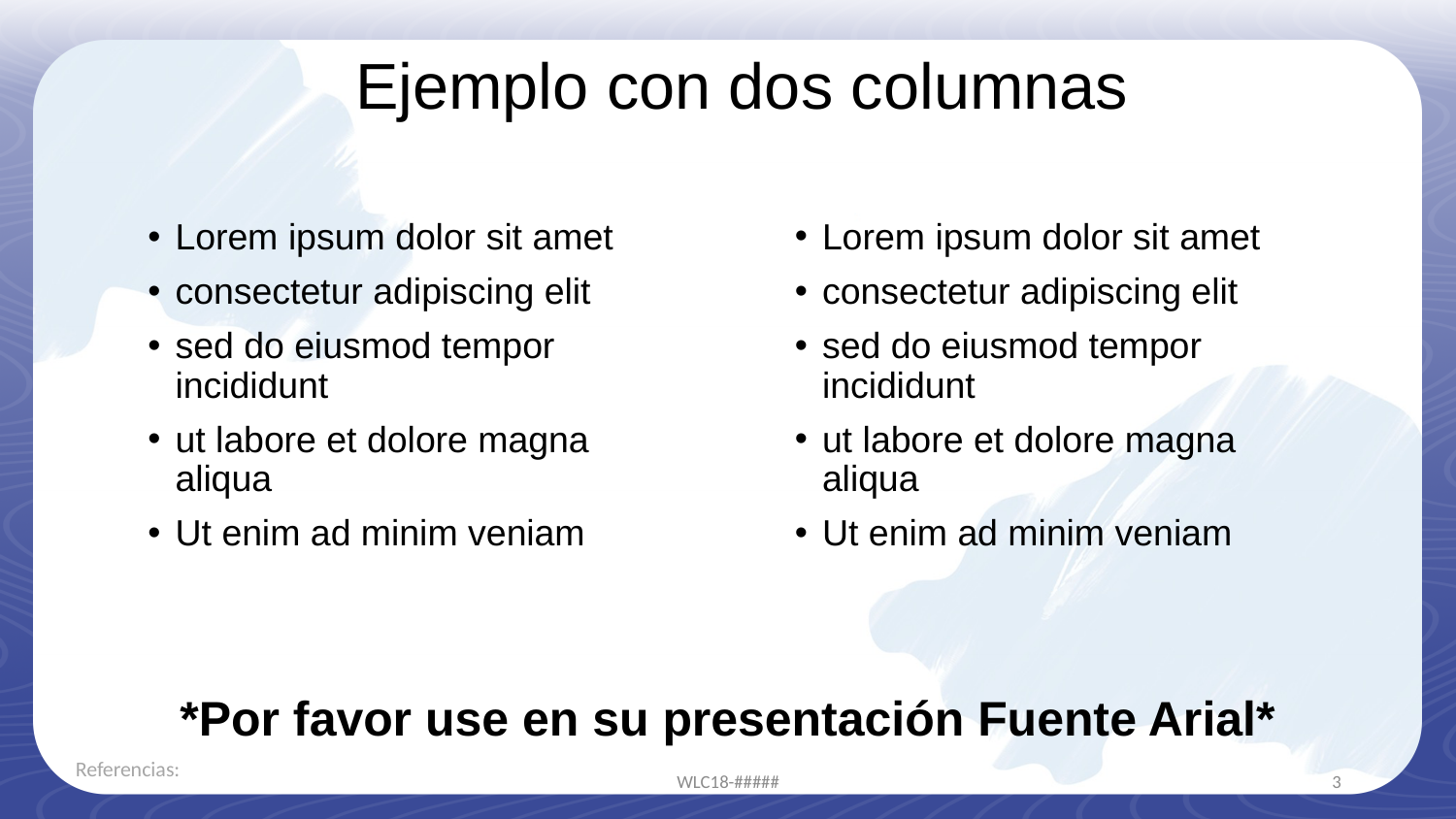

# Ejemplo con dos columnas
Lorem ipsum dolor sit amet
consectetur adipiscing elit
sed do eiusmod tempor incididunt
ut labore et dolore magna aliqua
Ut enim ad minim veniam

Lorem ipsum dolor sit amet
consectetur adipiscing elit
sed do eiusmod tempor incididunt
ut labore et dolore magna aliqua
Ut enim ad minim veniam
*Por favor use en su presentación Fuente Arial*
Referencias:
WLC18-#####
3